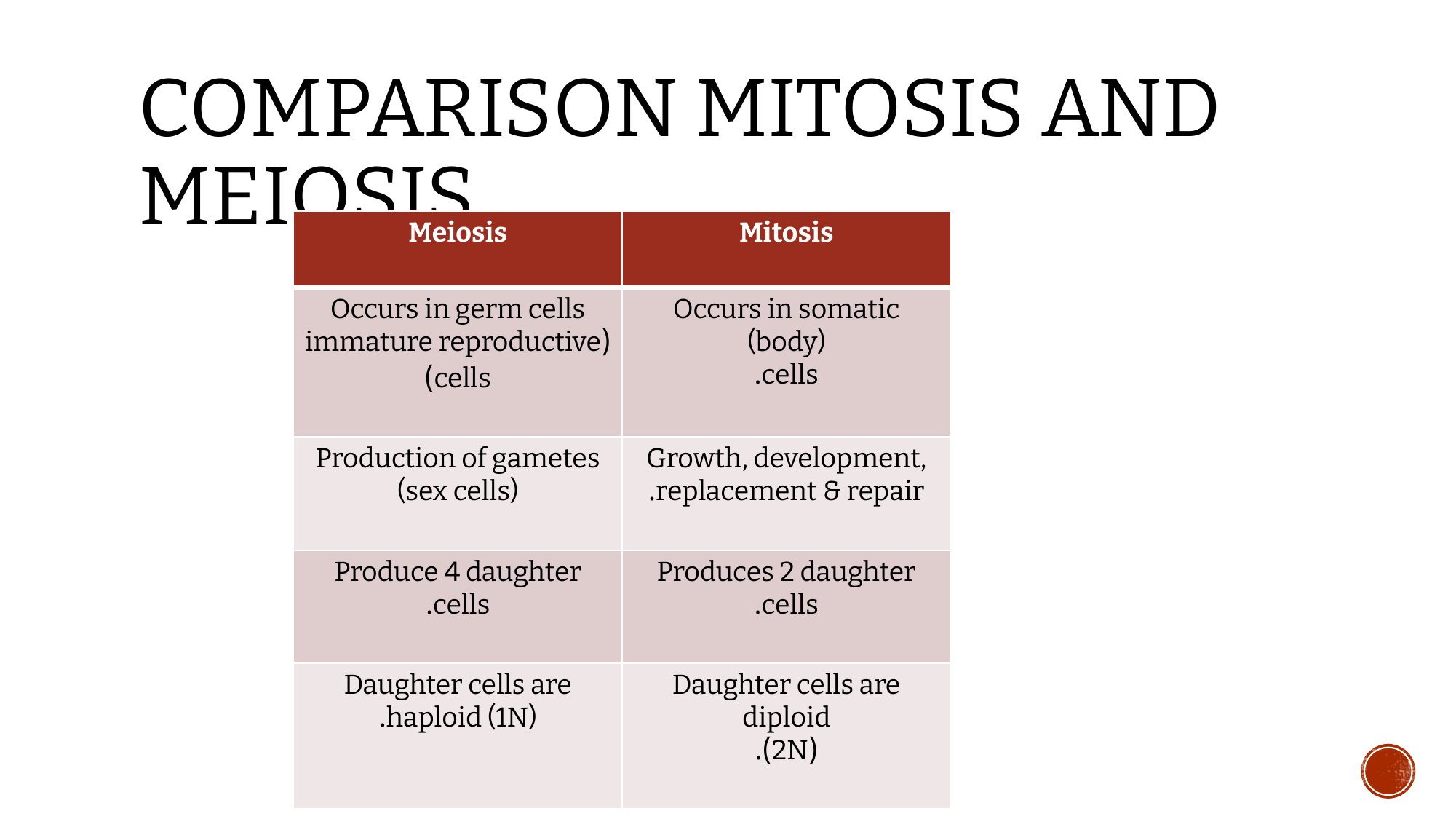

# COMPARISON MITOSIS and MEIOSIS
| Meiosis | Mitosis |
| --- | --- |
| Occurs in germ cells (immature reproductive cells) | Occurs in somatic (body) cells. |
| Production of gametes (sex cells) | Growth, development, replacement & repair. |
| Produce 4 daughter cells. | Produces 2 daughter cells. |
| Daughter cells are haploid (1N). | Daughter cells are diploid (2N). |